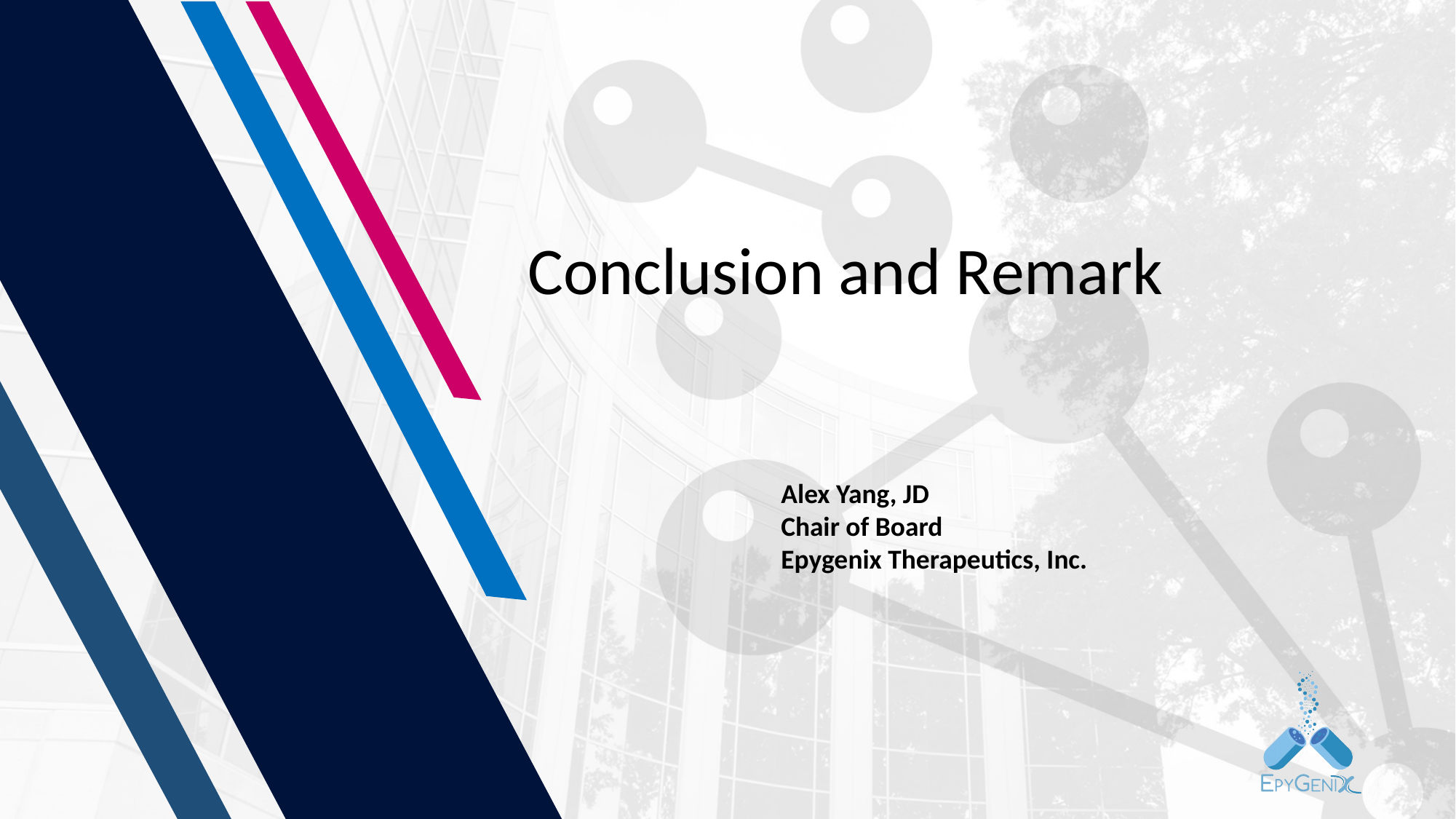

# Conclusion and Remark
Alex Yang, JD
Chair of Board
Epygenix Therapeutics, Inc.